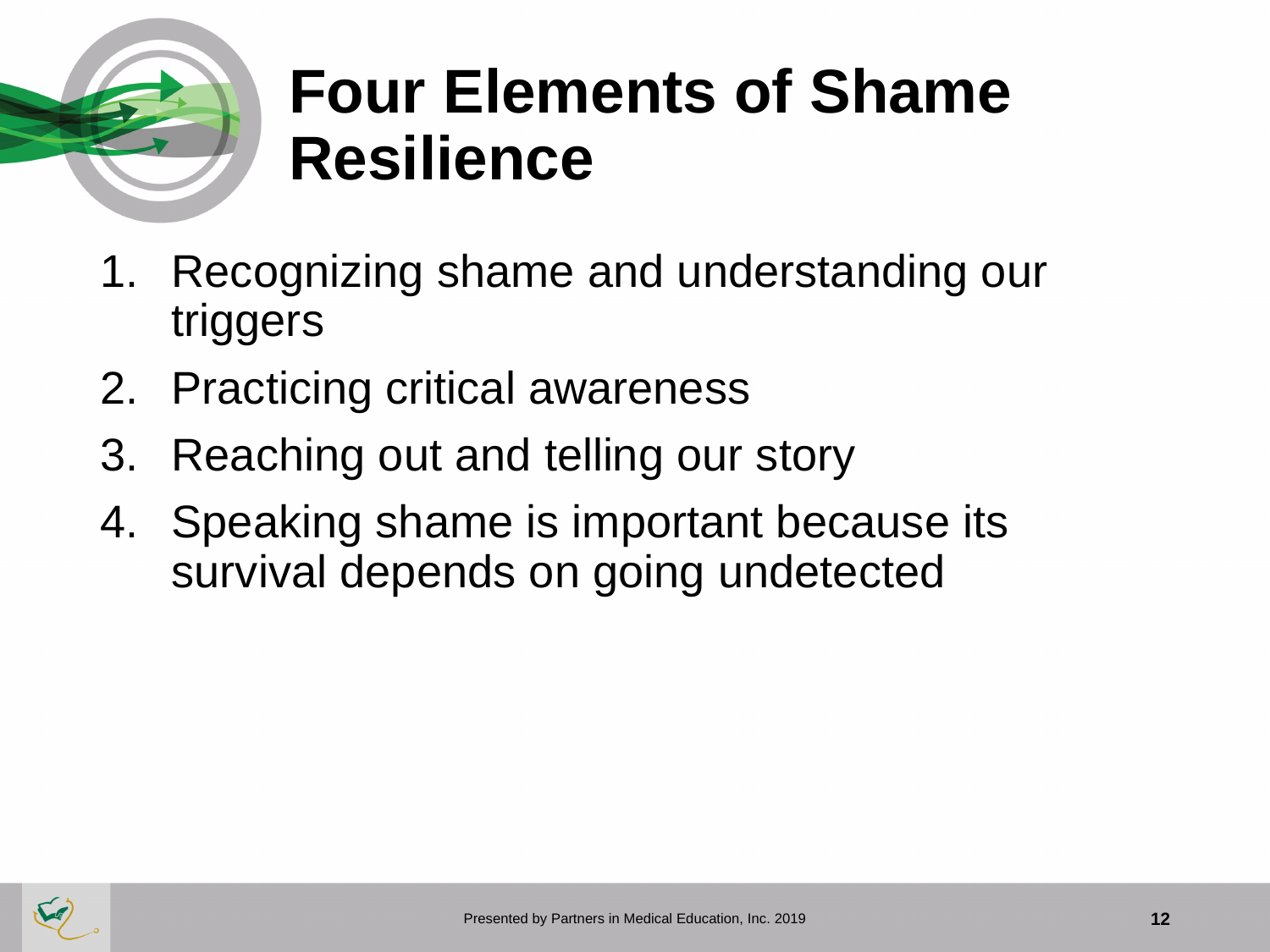

# Four Elements of Shame Resilience
Recognizing shame and understanding our triggers
Practicing critical awareness
Reaching out and telling our story
Speaking shame is important because its survival depends on going undetected

Presented by Partners in Medical Education, Inc. 2019
12